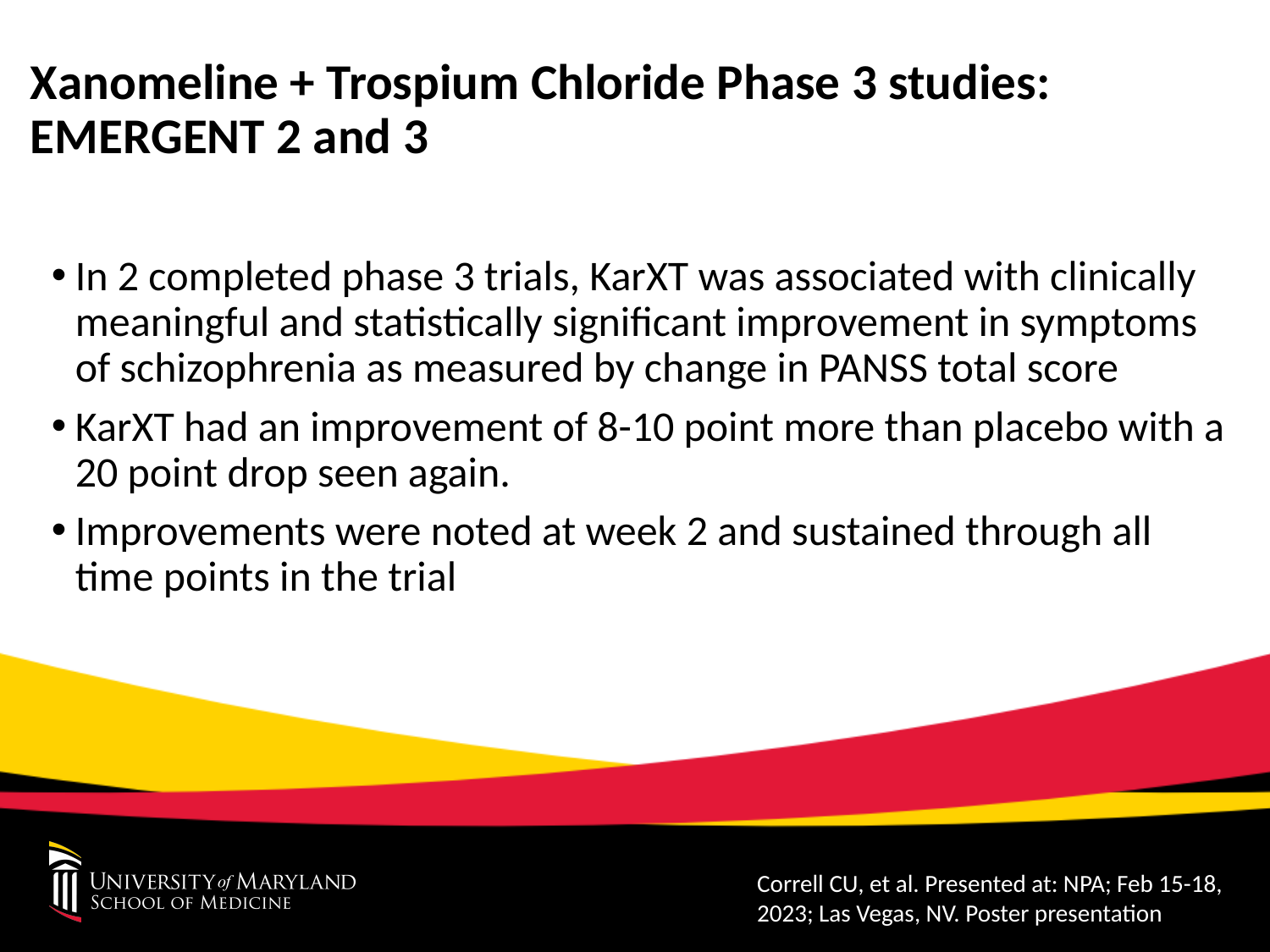

# Xanomeline + Trospium Chloride Phase 3 studies: EMERGENT 2 and 3
In 2 completed phase 3 trials, KarXT was associated with clinically meaningful and statistically significant improvement in symptoms of schizophrenia as measured by change in PANSS total score
KarXT had an improvement of 8-10 point more than placebo with a 20 point drop seen again.
Improvements were noted at week 2 and sustained through all time points in the trial

Correll CU, et al. Presented at: NPA; Feb 15-18, 2023; Las Vegas, NV. Poster presentation